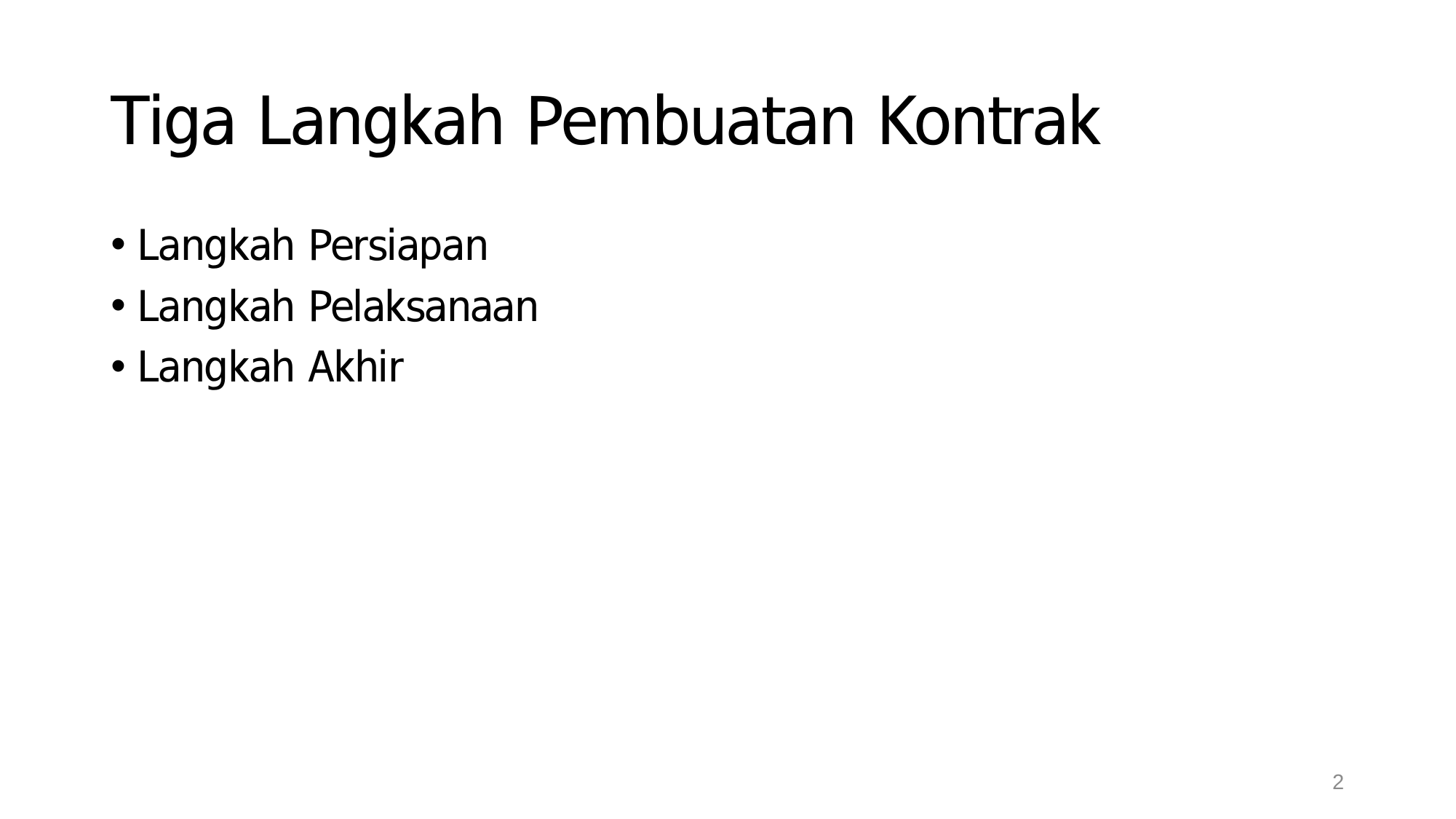

# Tiga Langkah Pembuatan Kontrak
Langkah Persiapan
Langkah Pelaksanaan
Langkah Akhir
2